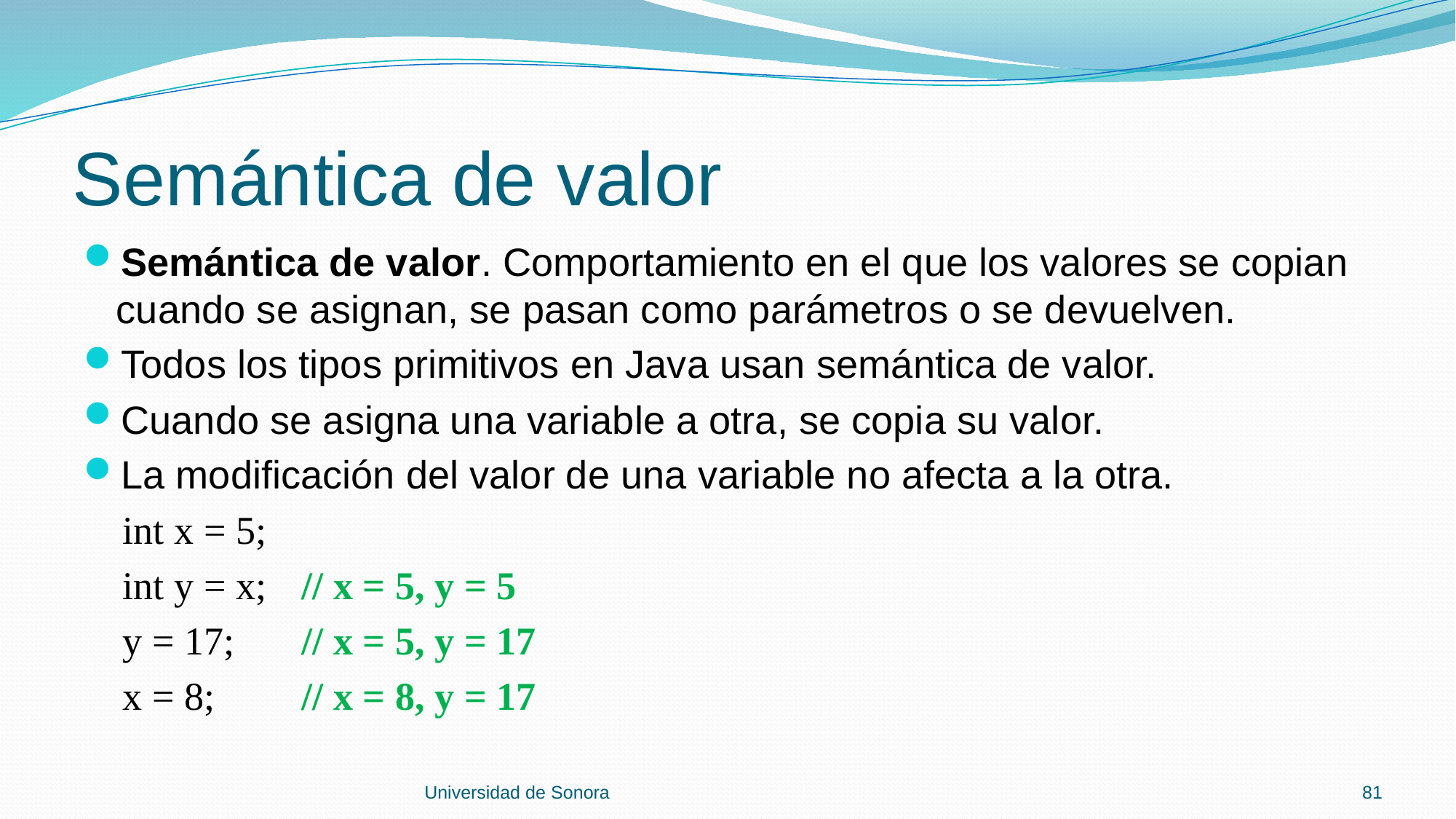

# Semántica de valor
Semántica de valor. Comportamiento en el que los valores se copian cuando se asignan, se pasan como parámetros o se devuelven.
Todos los tipos primitivos en Java usan semántica de valor.
Cuando se asigna una variable a otra, se copia su valor.
La modificación del valor de una variable no afecta a la otra.
    int x = 5;
    int y = x;	// x = 5, y = 5
    y = 17;	// x = 5, y = 17
    x = 8;	// x = 8, y = 17
Universidad de Sonora
81